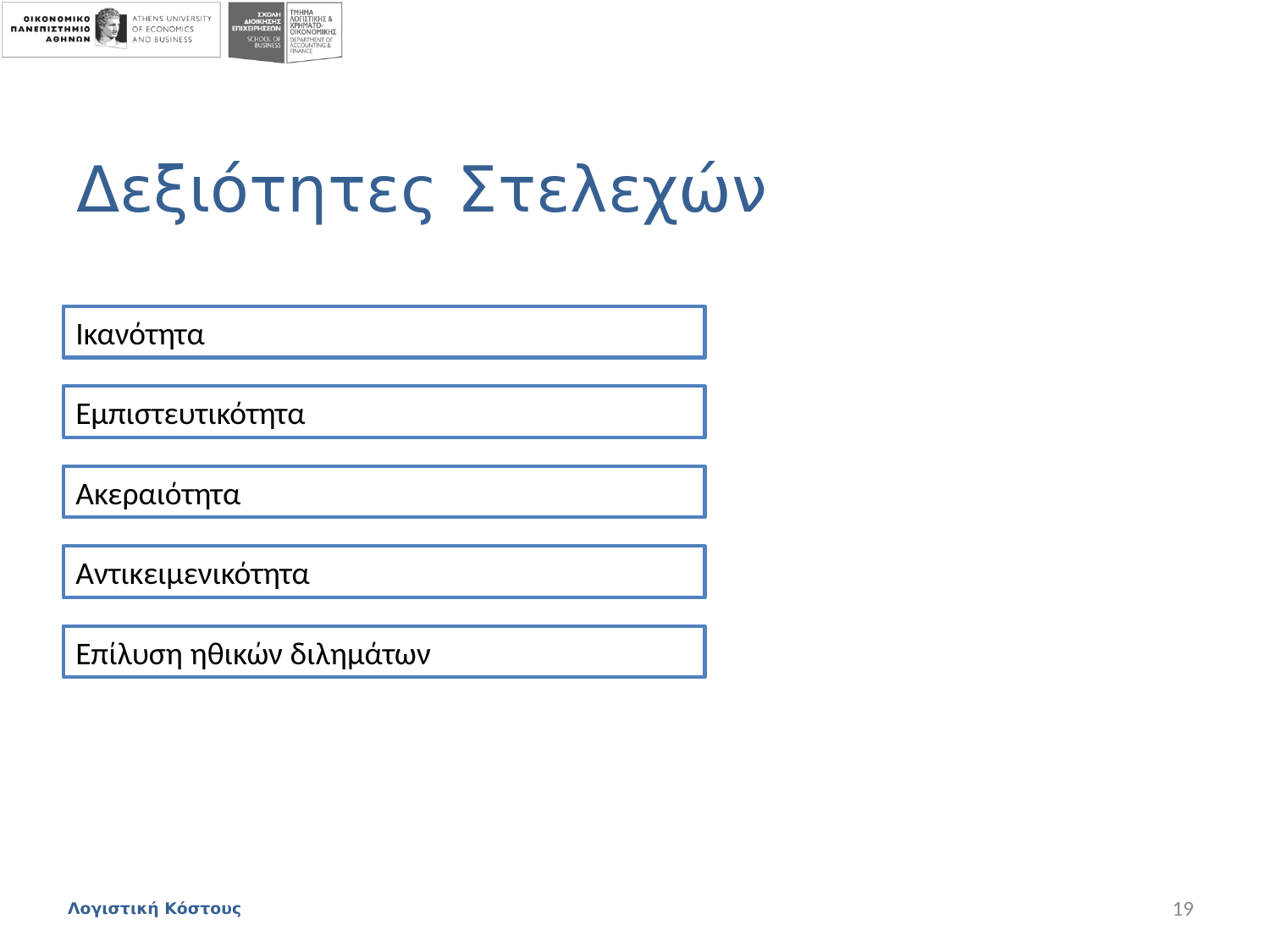

# Δεξιότητες Στελεχών
Ικανότητα
Εμπιστευτικότητα
Ακεραιότητα
Αντικειμενικότητα
Επίλυση ηθικών διλημάτων
Λογιστική Κόστους
19